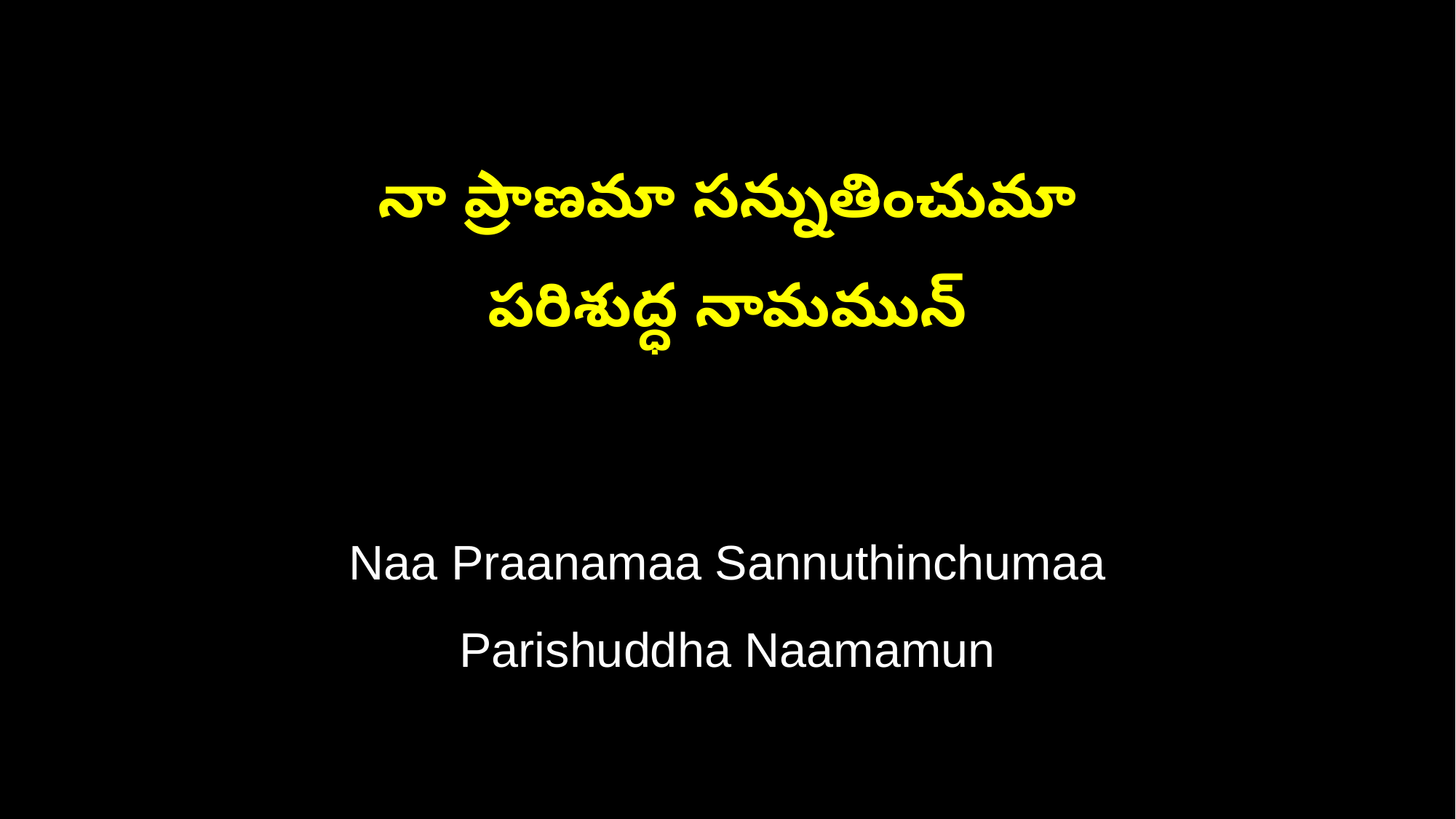

నా ప్రాణమా సన్నుతించుమా
పరిశుద్ధ నామమున్
Naa Praanamaa Sannuthinchumaa
Parishuddha Naamamun